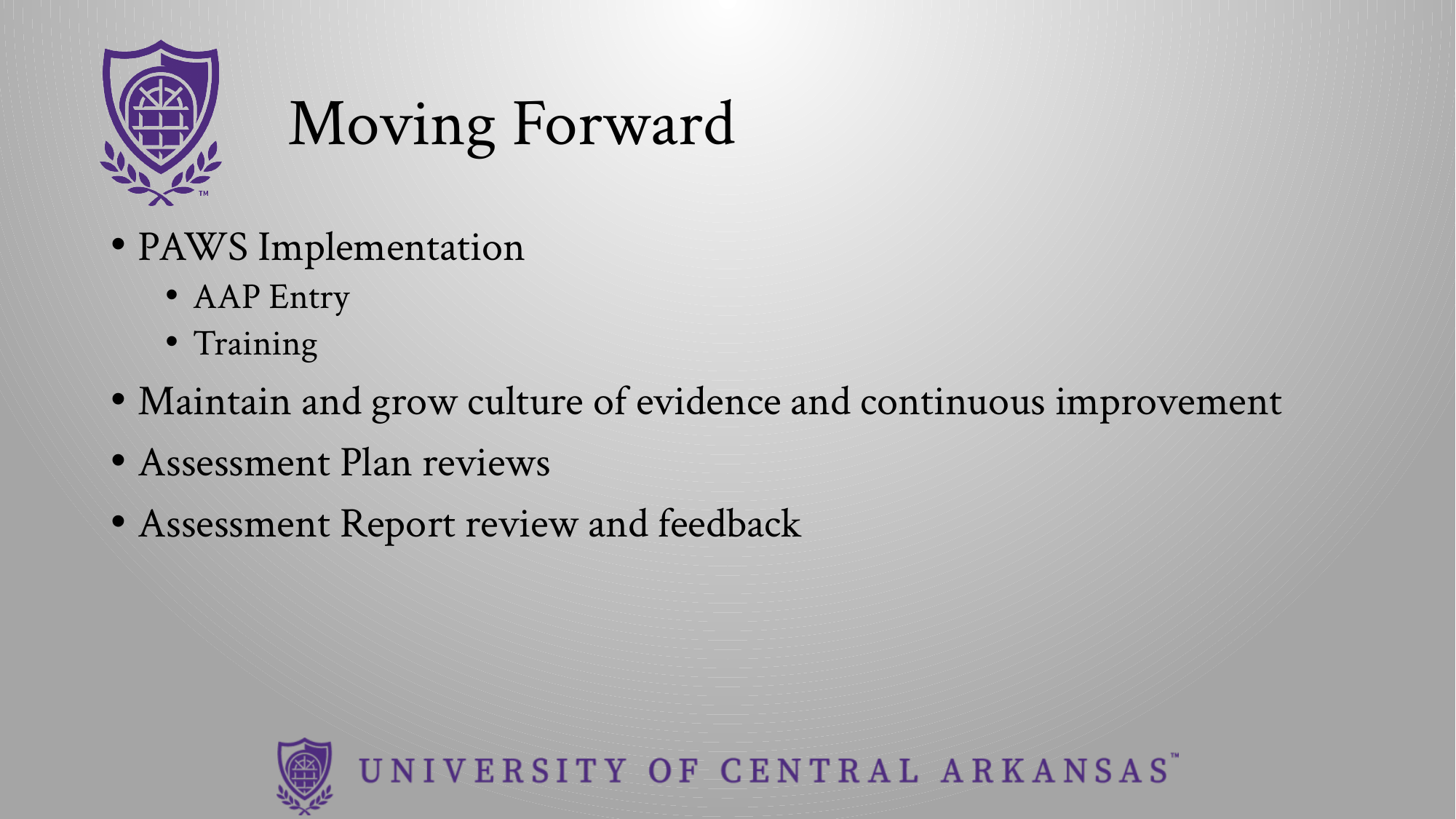

# Moving Forward
PAWS Implementation
AAP Entry
Training
Maintain and grow culture of evidence and continuous improvement
Assessment Plan reviews
Assessment Report review and feedback